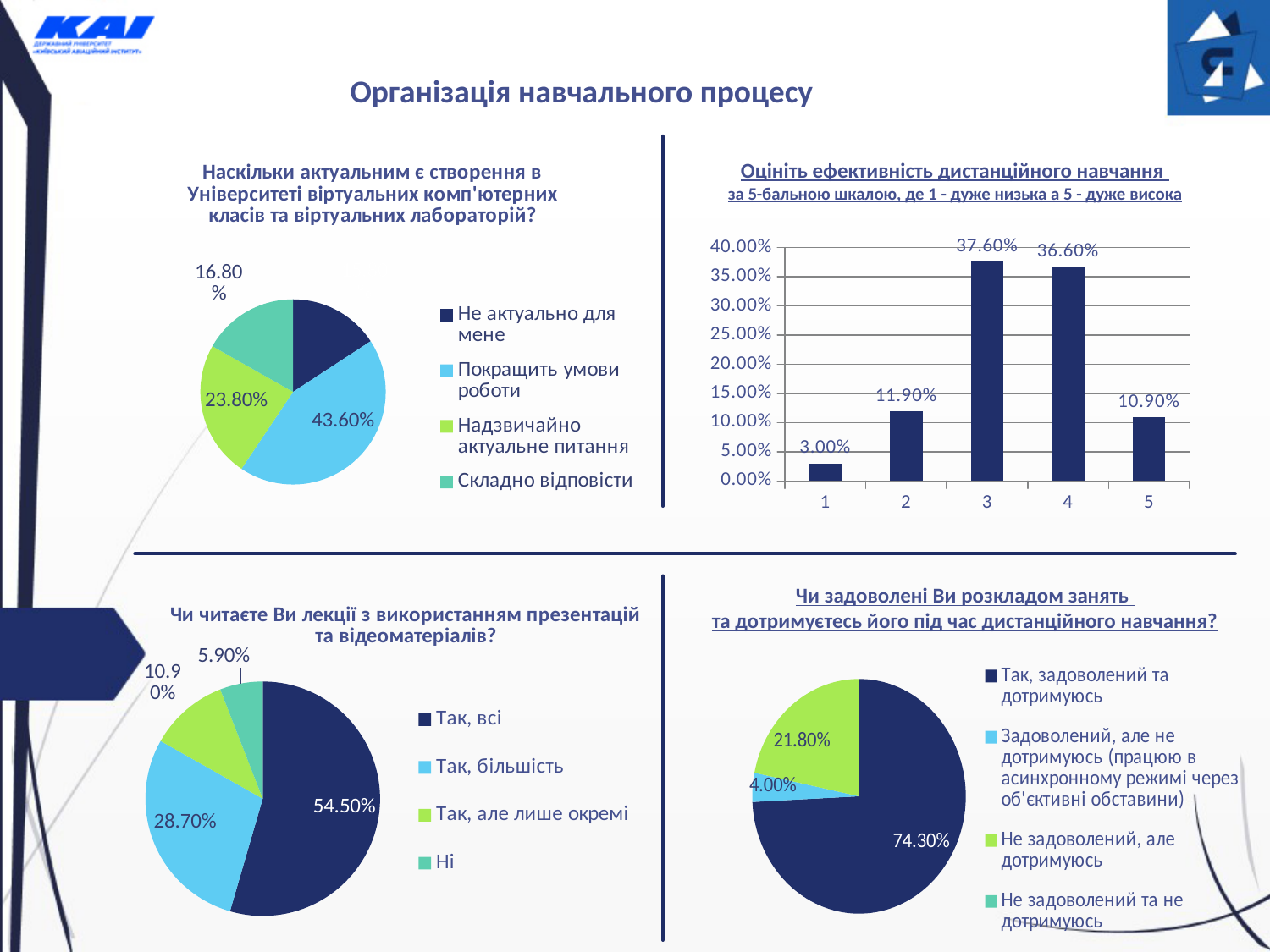

Організація навчального процесу
Оцініть ефективність дистанційного навчання
за 5-бальною шкалою, де 1 - дуже низька а 5 - дуже висока

### Chart

| Category | Оцініть ефективність дистанційного навчання за 5-бальною шкалою, де 1 - дуже низька а 5 - дуже висока
 |
|---|---|
| 1 | 0.03 |
| 2 | 0.119 |
| 3 | 0.376 |
| 4 | 0.366 |
| 5 | 0.109 |

### Chart: Наскільки актуальним є створення в Університеті віртуальних комп'ютерних класів та віртуальних лабораторій?

| Category | Наскільки актуальним є створення в Університеті віртуальних комп'ютерних класів та віртуальних лабораторій? |
|---|---|
| Не актуально для мене | 0.158 |
| Покращить умови роботи | 0.436 |
| Надзвичайно актуальне питання | 0.238 |
| Складно відповісти | 0.168 |
Чи задоволені Ви розкладом занять
та дотримуєтесь його під час дистанційного навчання?

### Chart: Чи читаєте Ви лекції з використанням презентацій та відеоматеріалів?

| Category | Чи читаєте Ви лекції з використанням презентацій та відеоматеріалів? |
|---|---|
| Так, всі | 0.545 |
| Так, більшість | 0.287 |
| Так, але лише окремі | 0.109 |
| Ні | 0.059 |

### Chart

| Category | Чи задоволені Ви розкладом занять та дотримуєтесь його під час дистанційного навчання? |
|---|---|
| Так, задоволений та дотримуюсь | 0.743 |
| Задоволений, але не дотримуюсь (працюю в асинхронному режимі через об'єктивні обставини) | 0.04 |
| Не задоволений, але дотримуюсь | 0.218 |
| Не задоволений та не дотримуюсь | 0.0 |